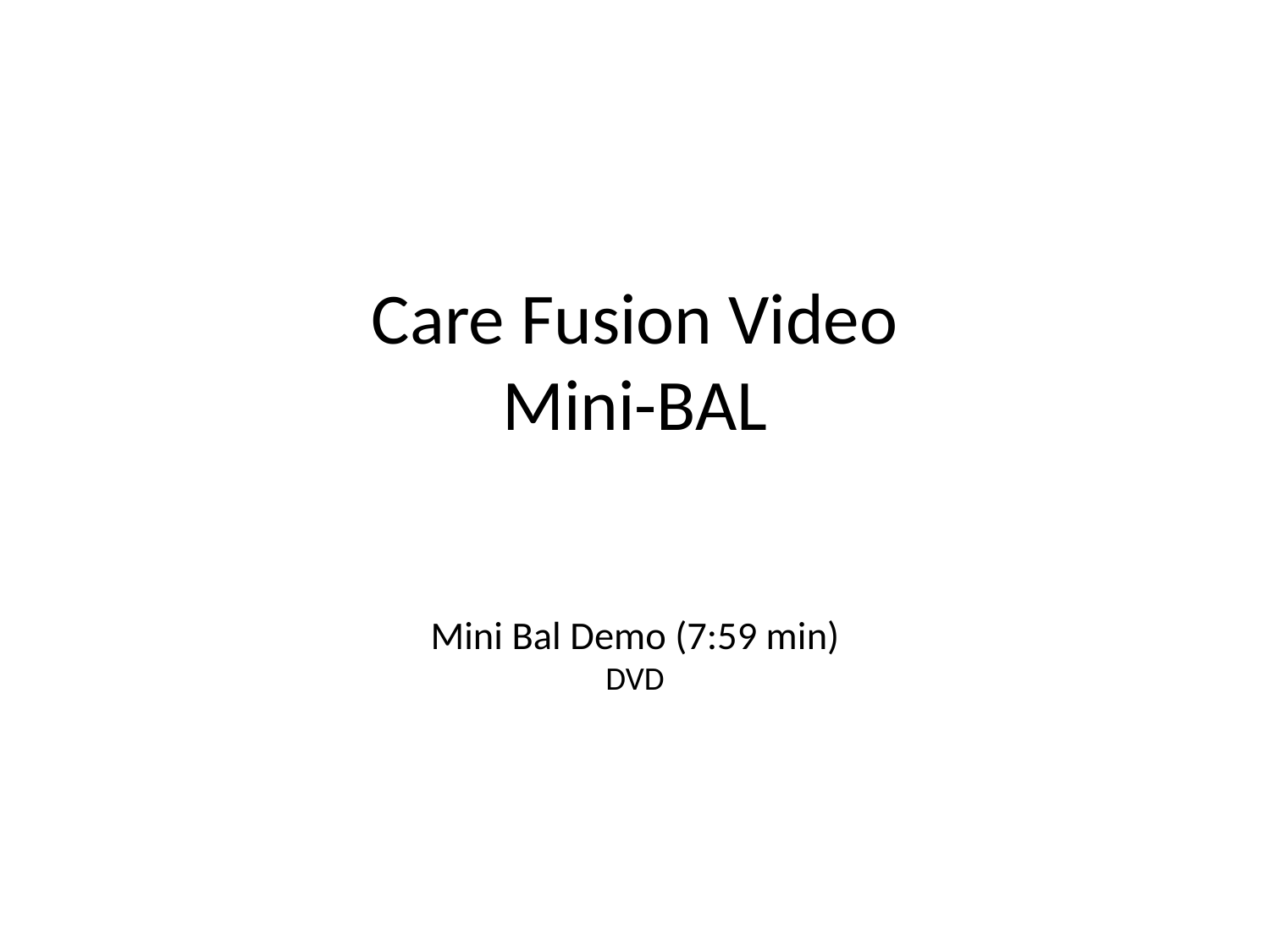

# Care Fusion Video Mini-BAL Mini Bal Demo (7:59 min) DVD